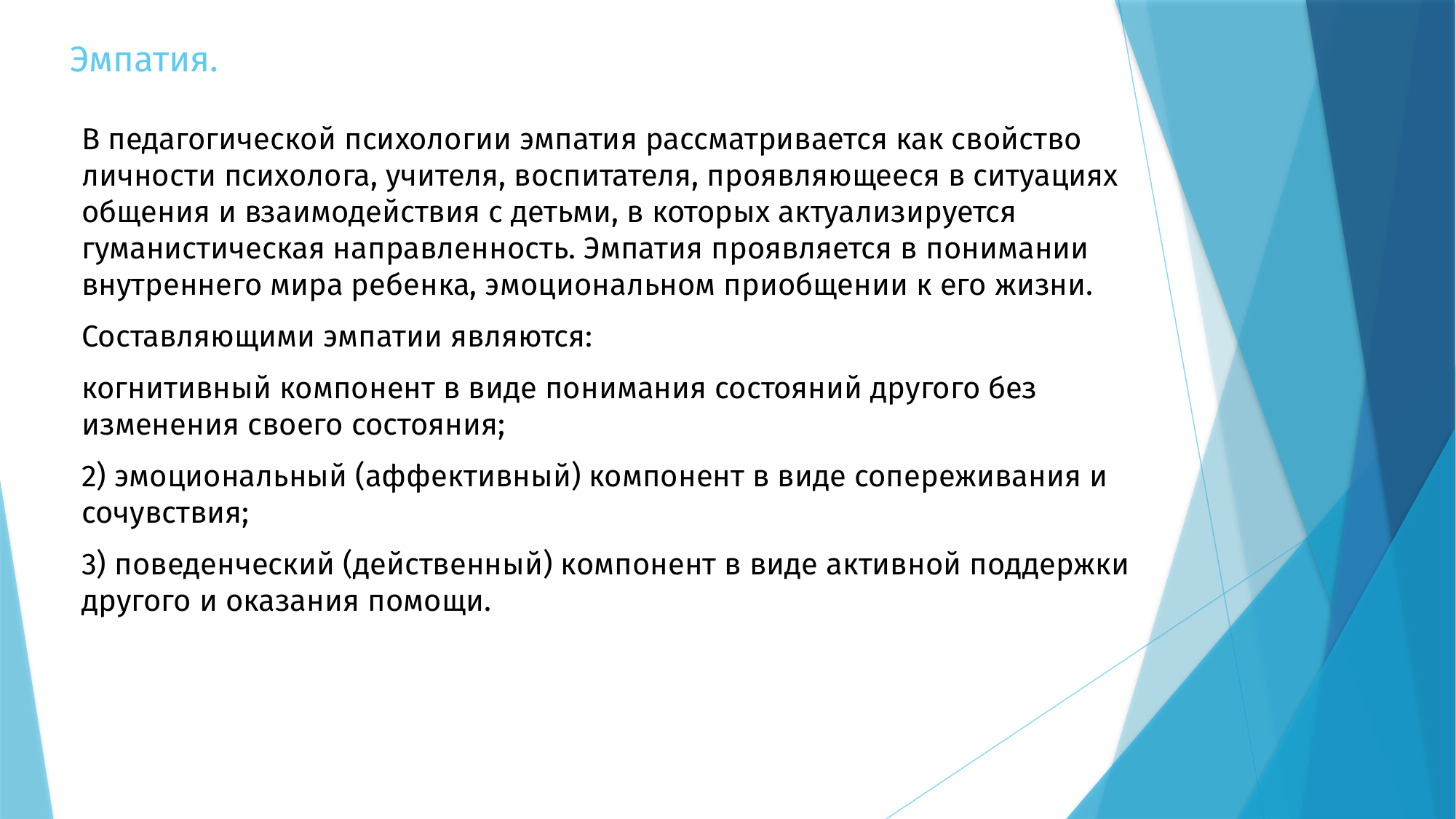

# Эмпатия.
В педагогической психологии эмпатия рассматривается как свойство личности психолога, учителя, воспитателя, проявляющееся в ситуациях общения и взаимодействия с детьми, в которых актуализируется гуманистическая направленность. Эмпатия проявляется в понимании внутреннего мира ребенка, эмоциональном приобщении к его жизни.
Составляющими эмпатии являются:
когнитивный компонент в виде понимания состояний другого без изменения своего состояния;
2) эмоциональный (аффективный) компонент в виде сопереживания и сочувствия;
3) поведенческий (действенный) компонент в виде активной поддержки другого и оказания помощи.